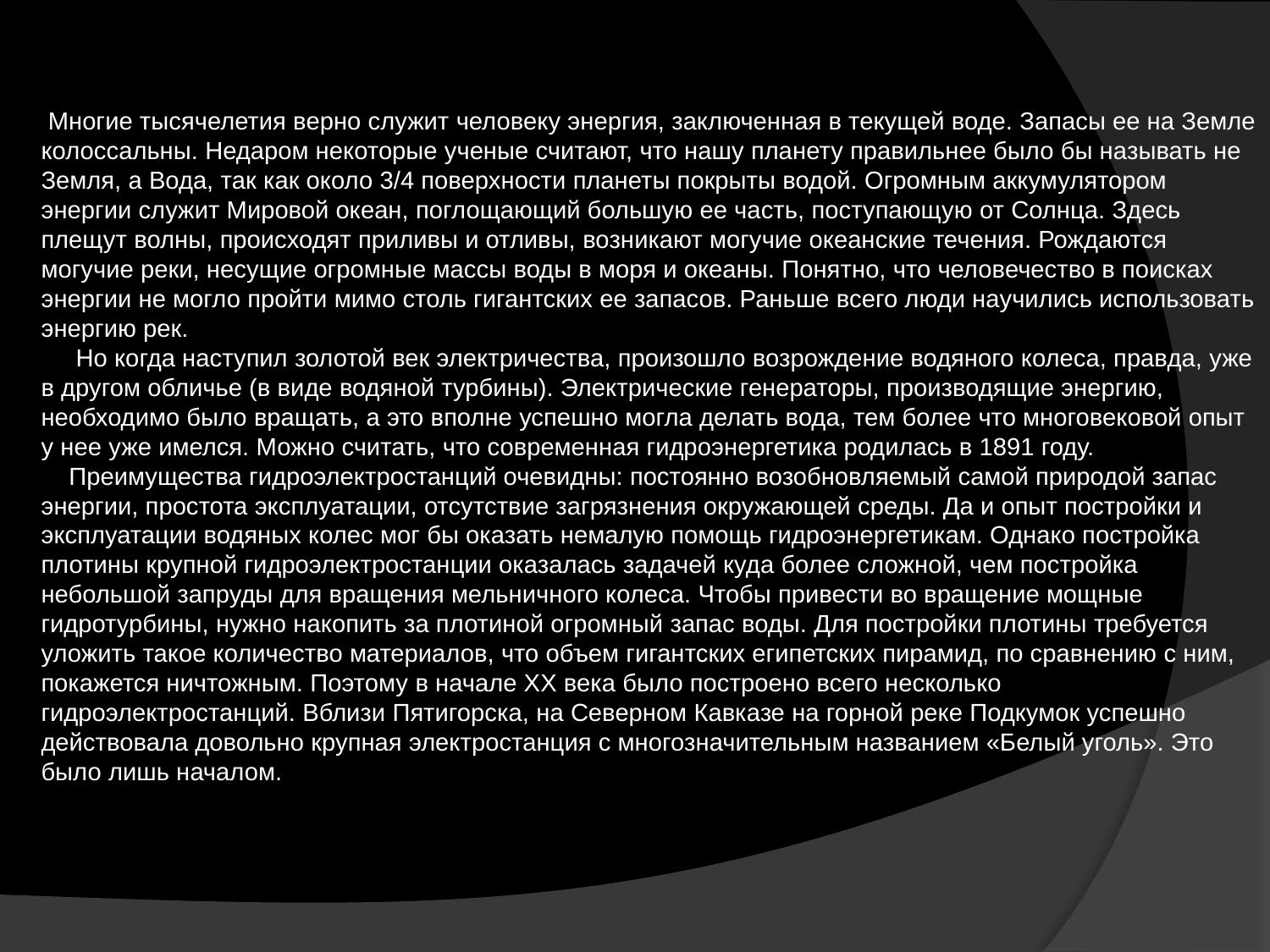

#
 Многие тысячелетия верно служит человеку энергия, заключенная в текущей воде. Запасы ее на Земле колоссальны. Недаром некоторые ученые считают, что нашу планету правильнее было бы называть не Земля, а Вода, так как около 3/4 поверхности планеты покрыты водой. Огромным аккумулятором энергии служит Мировой океан, поглощающий большую ее часть, поступающую от Солнца. Здесь плещут волны, происходят приливы и отливы, возникают могучие океанские течения. Рождаются могучие реки, несущие огромные массы воды в моря и океаны. Понятно, что человечество в поисках энергии не могло пройти мимо столь гигантских ее запасов. Раньше всего люди научились использовать энергию рек.
     Но когда наступил золотой век электричества, произошло возрождение водяного колеса, правда, уже в другом обличье (в виде водяной турбины). Электрические генераторы, производящие энергию, необходимо было вращать, а это вполне успешно могла делать вода, тем более что многовековой опыт у нее уже имелся. Можно считать, что современная гидроэнергетика родилась в 1891 году.
    Преимущества гидроэлектростанций очевидны: постоянно возобновляемый самой природой запас энергии, простота эксплуатации, отсутствие загрязнения окружающей среды. Да и опыт постройки и эксплуатации водяных колес мог бы оказать немалую помощь гидроэнергетикам. Однако постройка плотины крупной гидроэлектростанции оказалась задачей куда более сложной, чем постройка небольшой запруды для вращения мельничного колеса. Чтобы привести во вращение мощные гидротурбины, нужно накопить за плотиной огромный запас воды. Для постройки плотины требуется уложить такое количество материалов, что объем гигантских египетских пирамид, по сравнению с ним, покажется ничтожным. Поэтому в начале XX века было построено всего несколько гидроэлектростанций. Вблизи Пятигорска, на Северном Кавказе на горной реке Подкумок успешно действовала довольно крупная электростанция с многозначительным названием «Белый уголь». Это было лишь началом.